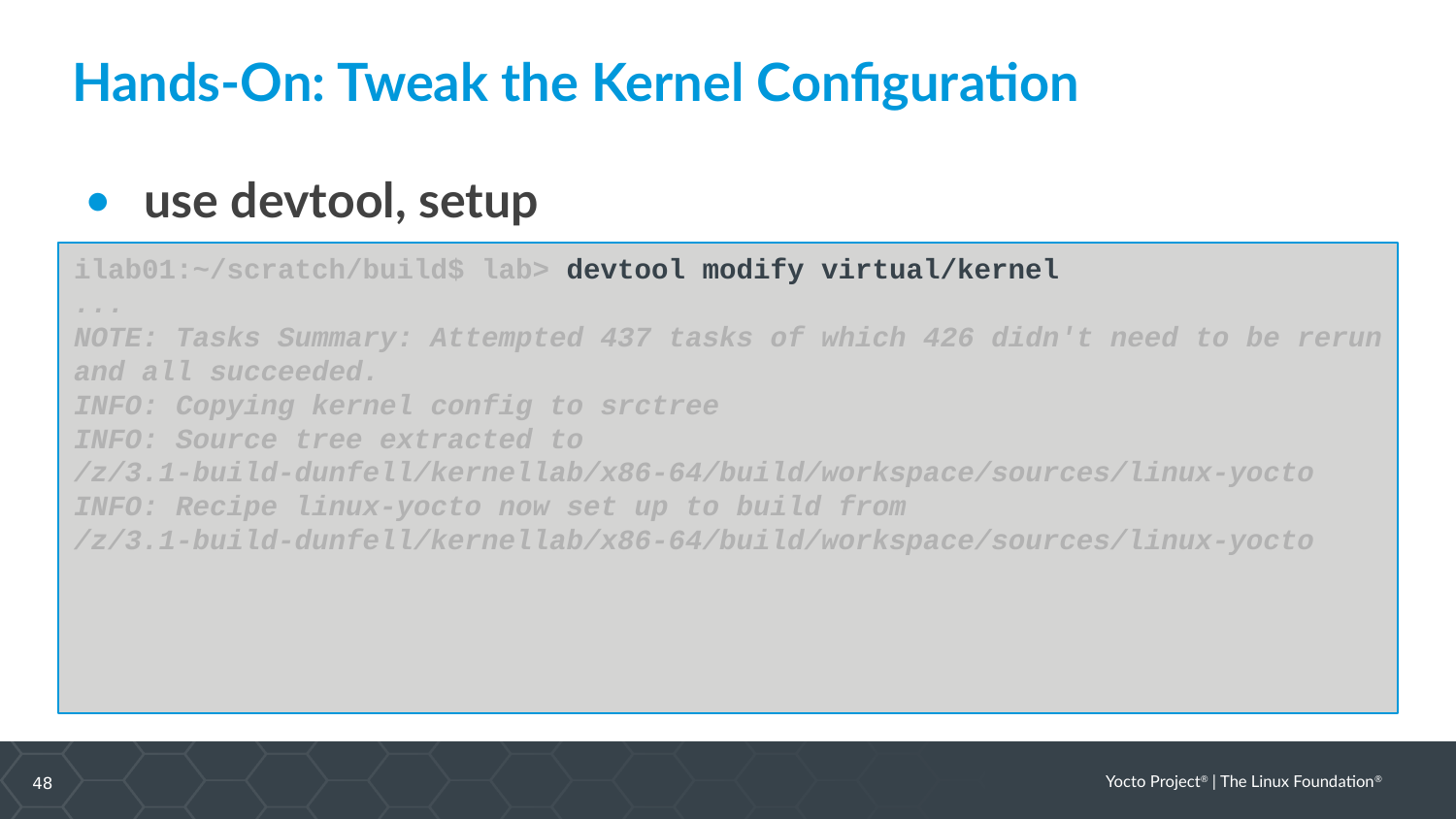

Hands-On: Tweak the Kernel Configuration
use devtool, setup
ilab01:~/scratch/build$ lab> devtool modify virtual/kernel
...
NOTE: Tasks Summary: Attempted 437 tasks of which 426 didn't need to be rerun and all succeeded.
INFO: Copying kernel config to srctree
INFO: Source tree extracted to /z/3.1-build-dunfell/kernellab/x86-64/build/workspace/sources/linux-yocto
INFO: Recipe linux-yocto now set up to build from /z/3.1-build-dunfell/kernellab/x86-64/build/workspace/sources/linux-yocto